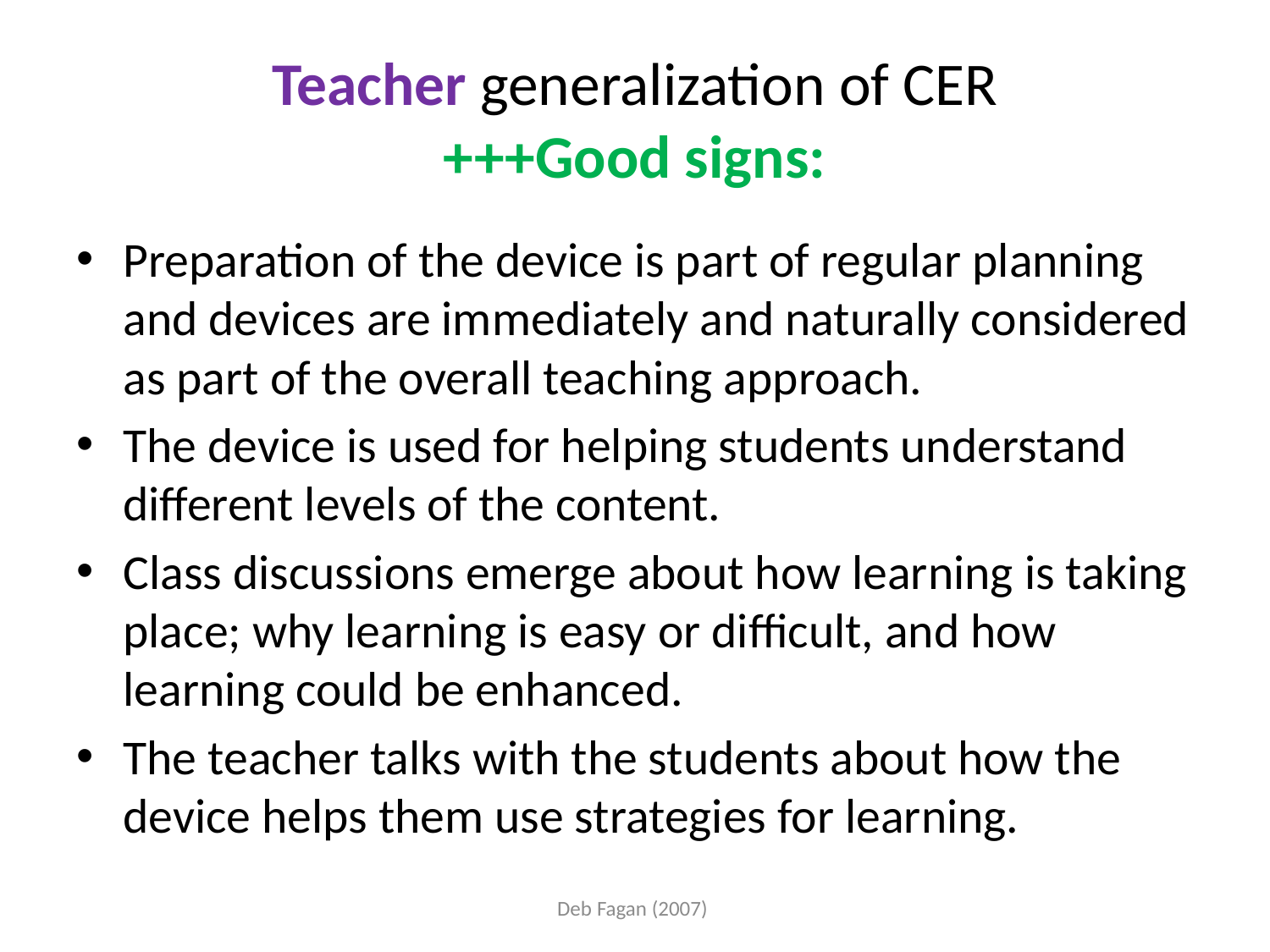

# Teacher generalization of CER +++Good signs:
Preparation of the device is part of regular planning and devices are immediately and naturally considered as part of the overall teaching approach.
The device is used for helping students understand different levels of the content.
Class discussions emerge about how learning is taking place; why learning is easy or difficult, and how learning could be enhanced.
The teacher talks with the students about how the device helps them use strategies for learning.

Deb Fagan (2007)